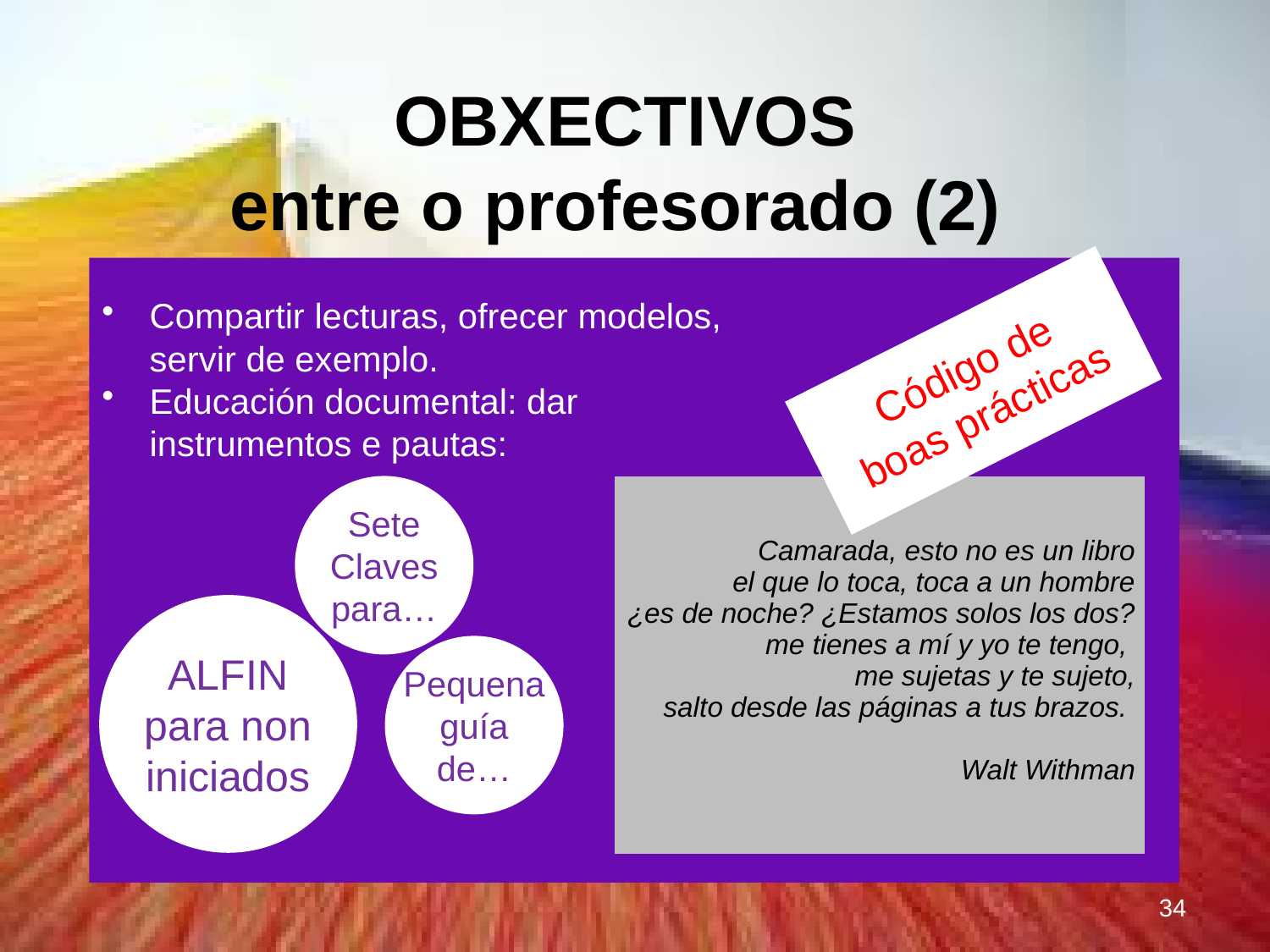

OBXECTIVOS
entre o profesorado (2)

Compartir lecturas, ofrecer modelos, servir de exemplo.
Educación documental: dar instrumentos e pautas:

Código de
boas prácticas
Sete
Claves
para…
| Camarada, esto no es un libro el que lo toca, toca a un hombre ¿es de noche? ¿Estamos solos los dos? me tienes a mí y yo te tengo, me sujetas y te sujeto, salto desde las páginas a tus brazos. Walt Withman |
| --- |

ALFIN
para non
iniciados
Pequena
guía
de…
34